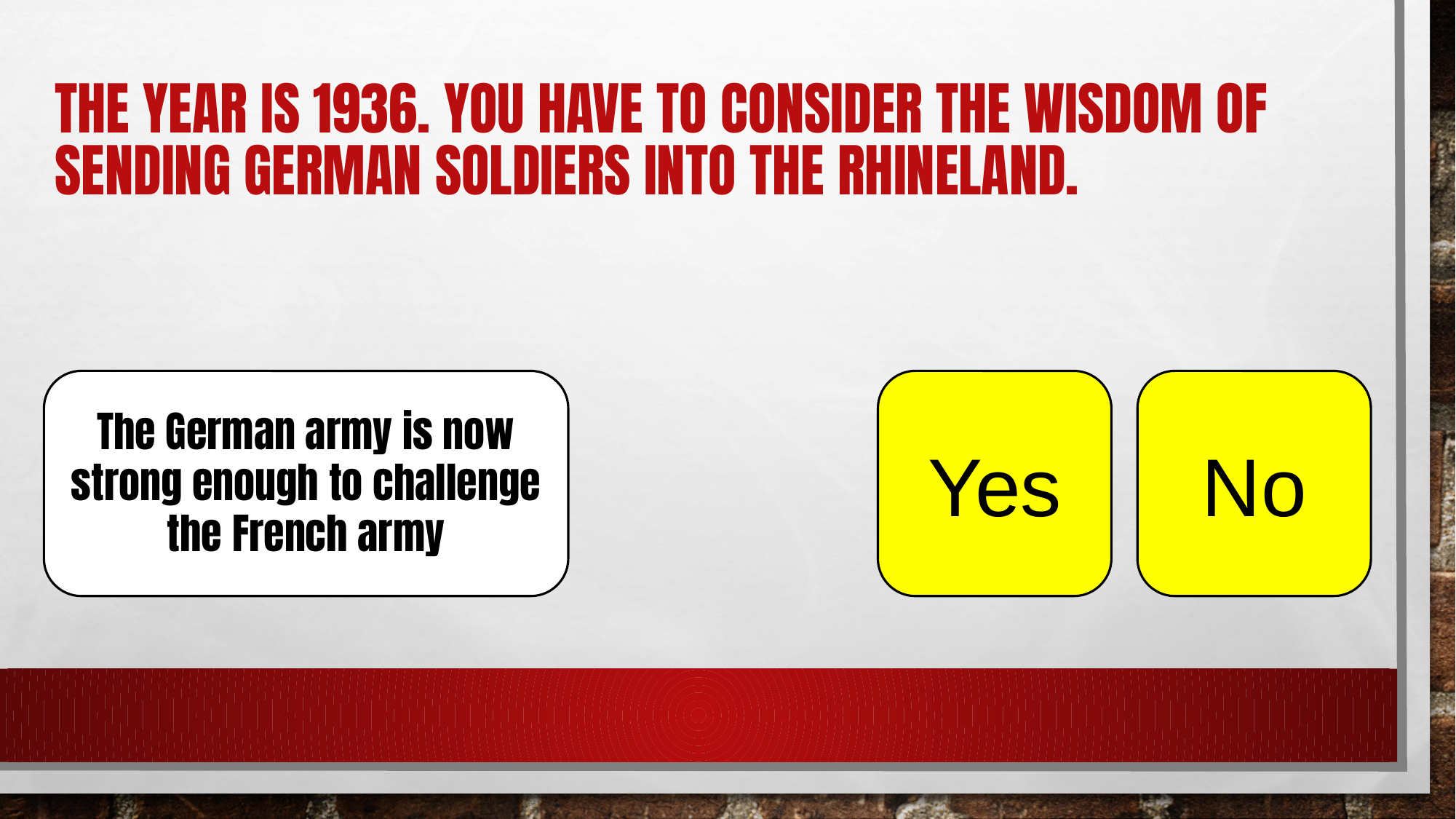

# The year is 1936. you have to consider the wisdom of sending German soldiers into the Rhineland.
No
The German army is now strong enough to challenge the French army
Yes